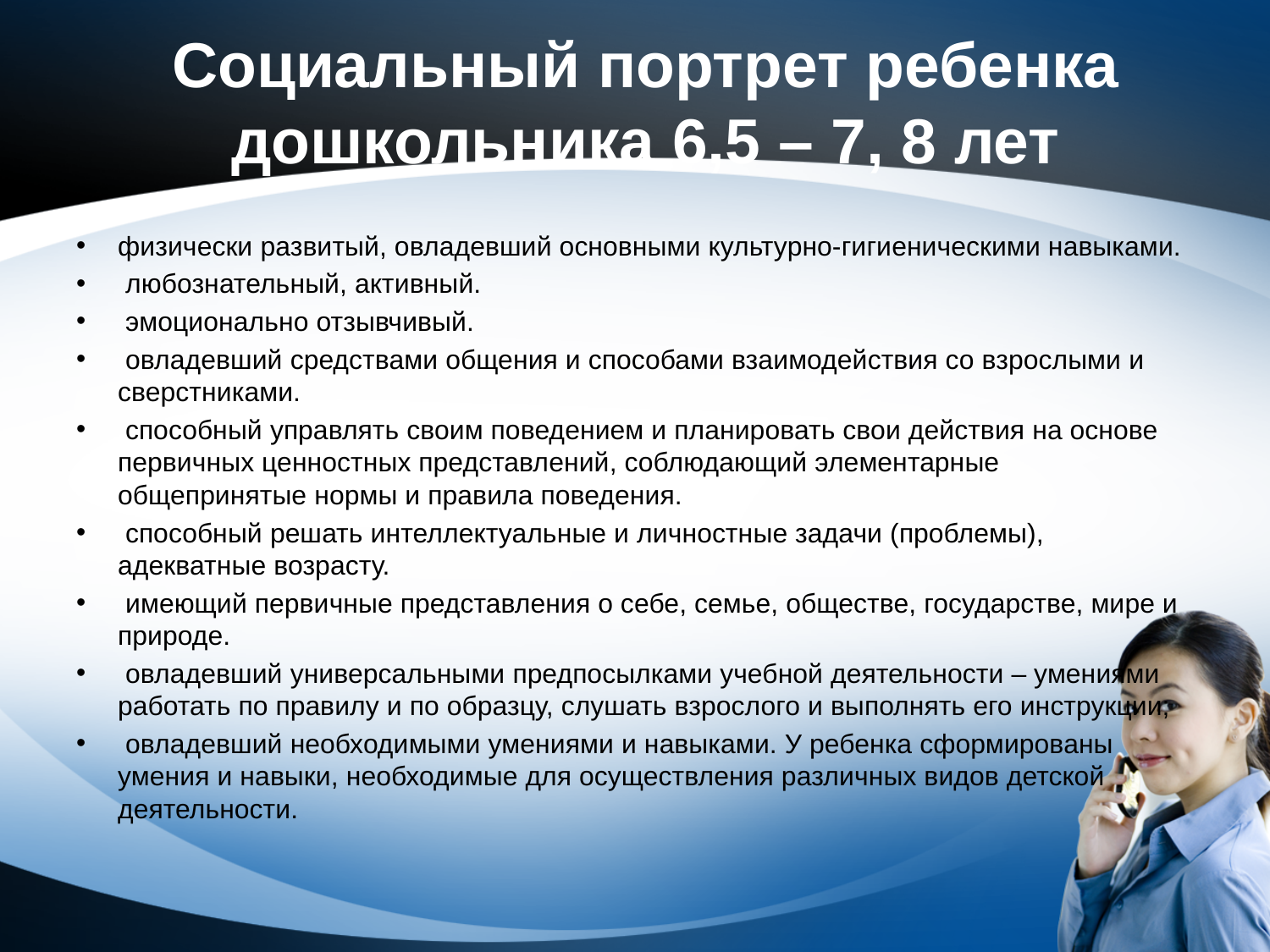

# Социальный портрет ребенка дошкольника 6,5 – 7, 8 лет
физически развитый, овладевший основными культурно-гигиеническими навыками.
 любознательный, активный.
 эмоционально отзывчивый.
 овладевший средствами общения и способами взаимодействия со взрослыми и сверстниками.
 способный управлять своим поведением и планировать свои действия на основе первичных ценностных представлений, соблюдающий элементарные общепринятые нормы и правила поведения.
 способный решать интеллектуальные и личностные задачи (проблемы), адекватные возрасту.
 имеющий первичные представления о себе, семье, обществе, государстве, мире и природе.
 овладевший универсальными предпосылками учебной деятельности – умениями работать по правилу и по образцу, слушать взрослого и выполнять его инструкции;
 овладевший необходимыми умениями и навыками. У ребенка сформированы умения и навыки, необходимые для осуществления различных видов детской деятельности.